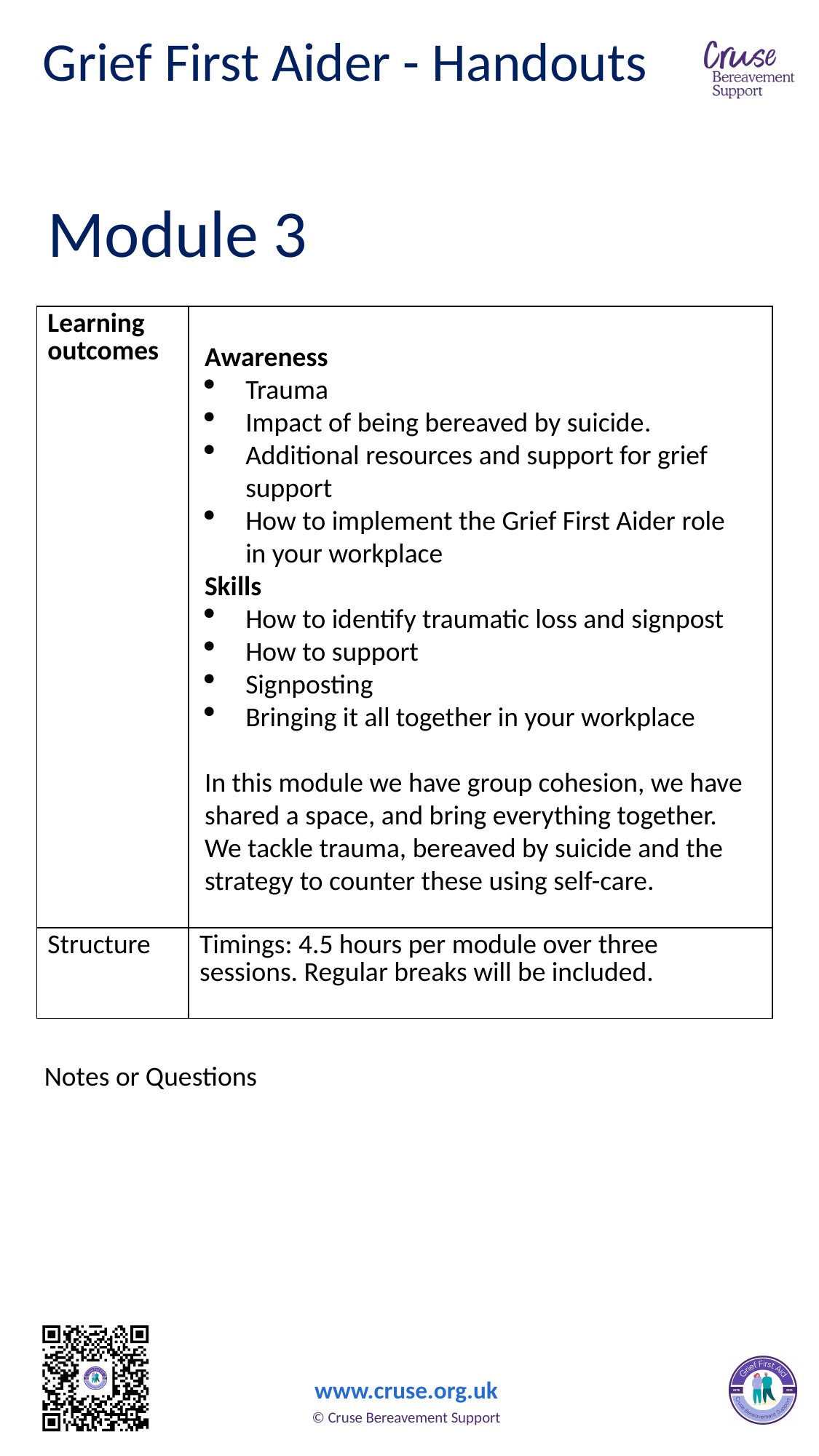

Grief First Aider - Handouts
# Module 3
| Learning outcomes |  |
| --- | --- |
| Structure | Timings: 4.5 hours per module over three sessions. Regular breaks will be included. |
Awareness​
Trauma​
Impact of being bereaved by suicide​.
Additional resources and support for grief support​
How to implement the Grief First Aider role in your workplace​
Skills​
How to identify traumatic loss and signpost​
How to support ​
Signposting​
Bringing it all together in your workplace

​In this module we have group cohesion, we have shared a space, and bring everything together.  We tackle trauma, bereaved by suicide and the strategy to counter these using self-care.​
Notes or Questions